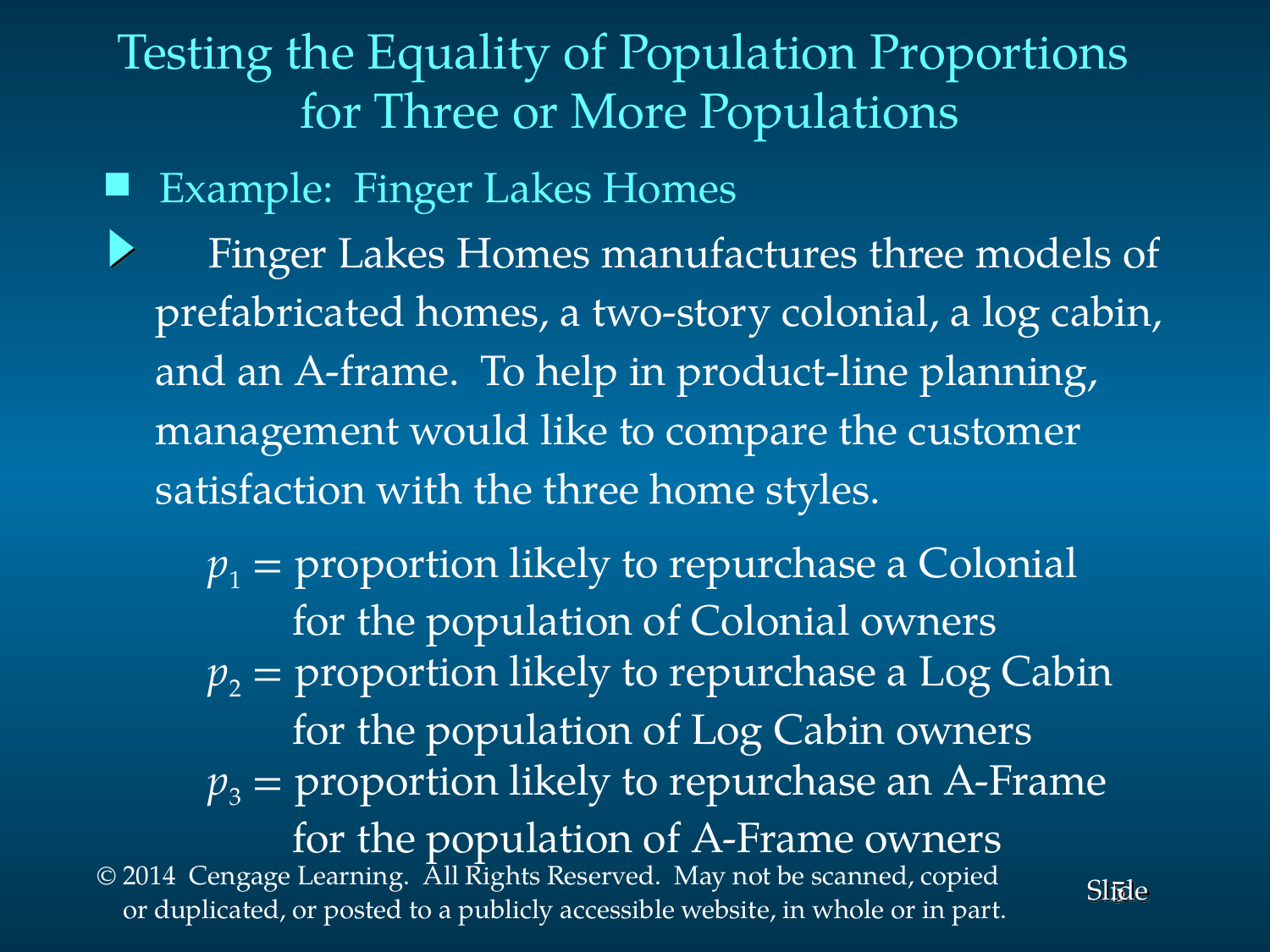

Testing the Equality of Population Proportions
for Three or More Populations
  Example:  Finger Lakes Homes
     Finger Lakes Homes manufactures three models of
prefabricated homes, a two-story colonial, a log cabin,
and an A-frame.  To help in product-line planning,
management would like to compare the customer
satisfaction with the three home styles.

          p1 = proportion likely to repurchase a Colonial
                  for the population of Colonial owners
          p2 = proportion likely to repurchase a Log Cabin
                  for the population of Log Cabin owners
          p3 = proportion likely to repurchase an A-Frame
                  for the population of A-Frame owners